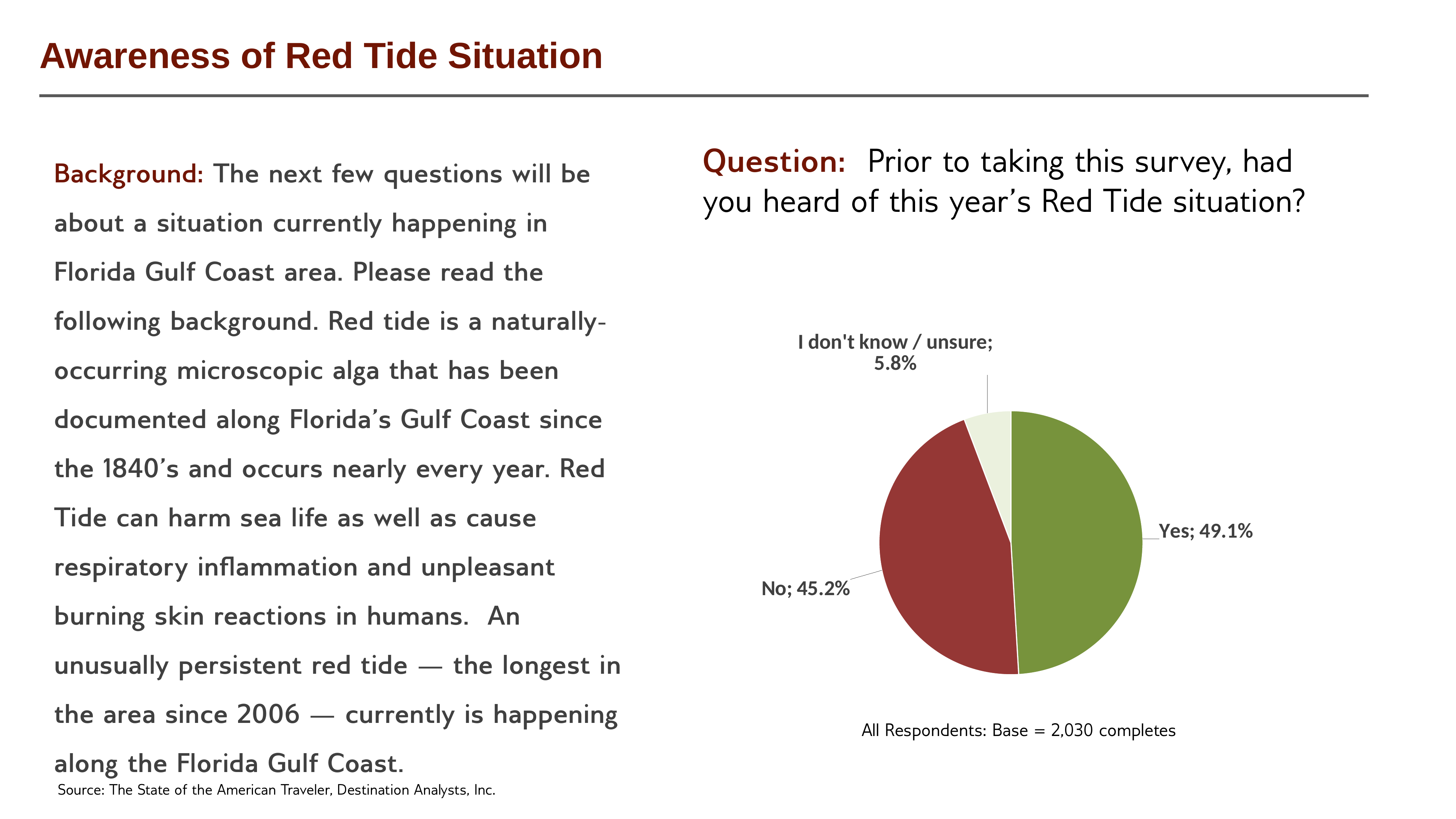

Executive Summary (cont.)
Awareness of Red Tide Situation
Question:  Prior to taking this survey, had you heard of this year’s Red Tide situation?
Background: The next few questions will be about a situation currently happening in Florida Gulf Coast area. Please read the following background. Red tide is a naturally-occurring microscopic alga that has been documented along Florida’s Gulf Coast since the 1840’s and occurs nearly every year. Red Tide can harm sea life as well as cause respiratory inflammation and unpleasant burning skin reactions in humans.  An unusually persistent red tide — the longest in the area since 2006 — currently is happening along the Florida Gulf Coast.

### Chart

| Category |  |
|---|---|
| Yes | 0.4906496062992126 |
| No | 0.4517716535433071 |
| I don't know / unsure | 0.05757874015748032 |
All Respondents: Base = 2,030 completes
Source: The State of the American Traveler, Destination Analysts, Inc.